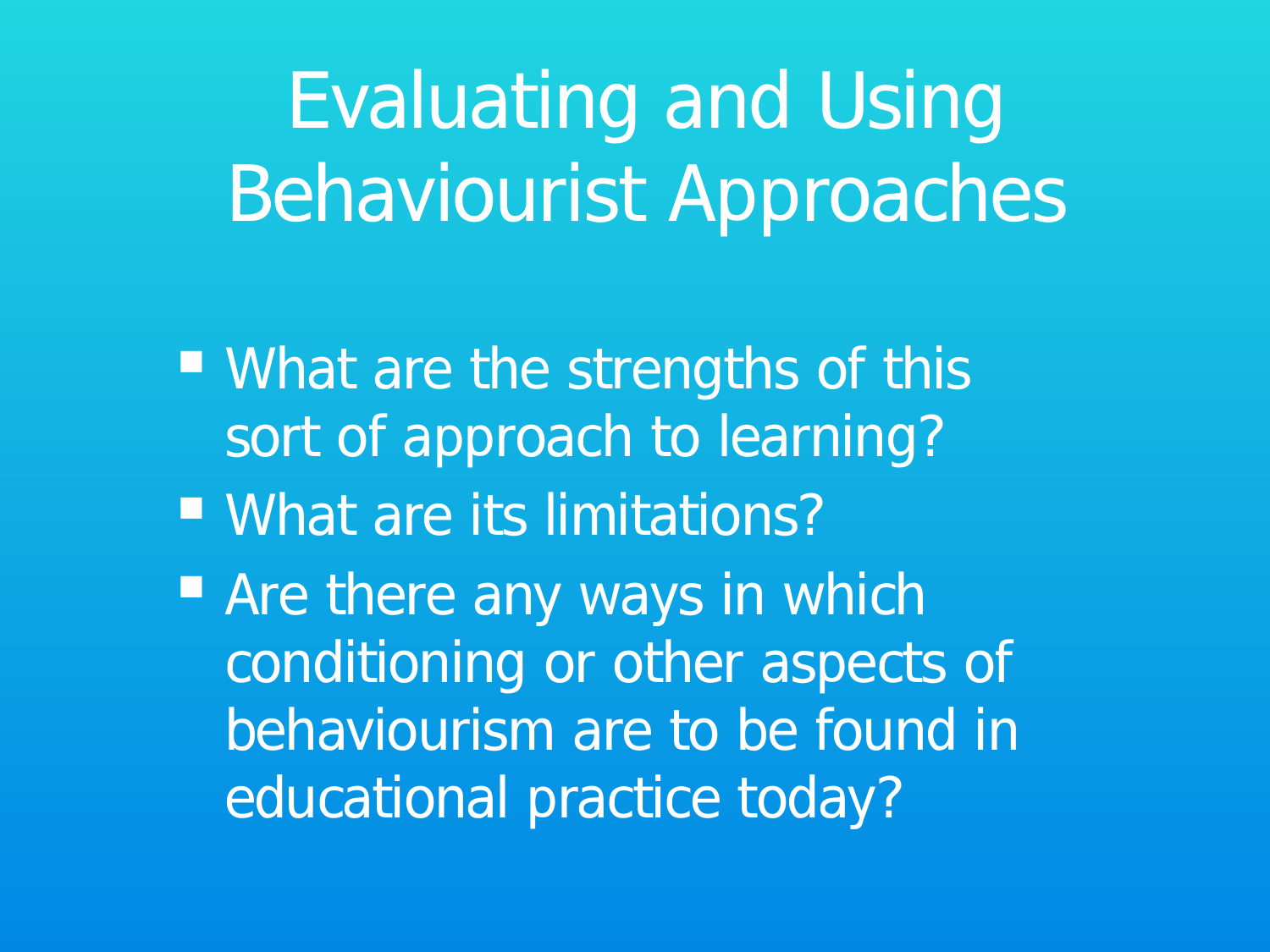

# Evaluating and Using Behaviourist Approaches
What are the strengths of this sort of approach to learning?
What are its limitations?
Are there any ways in which conditioning or other aspects of behaviourism are to be found in educational practice today?